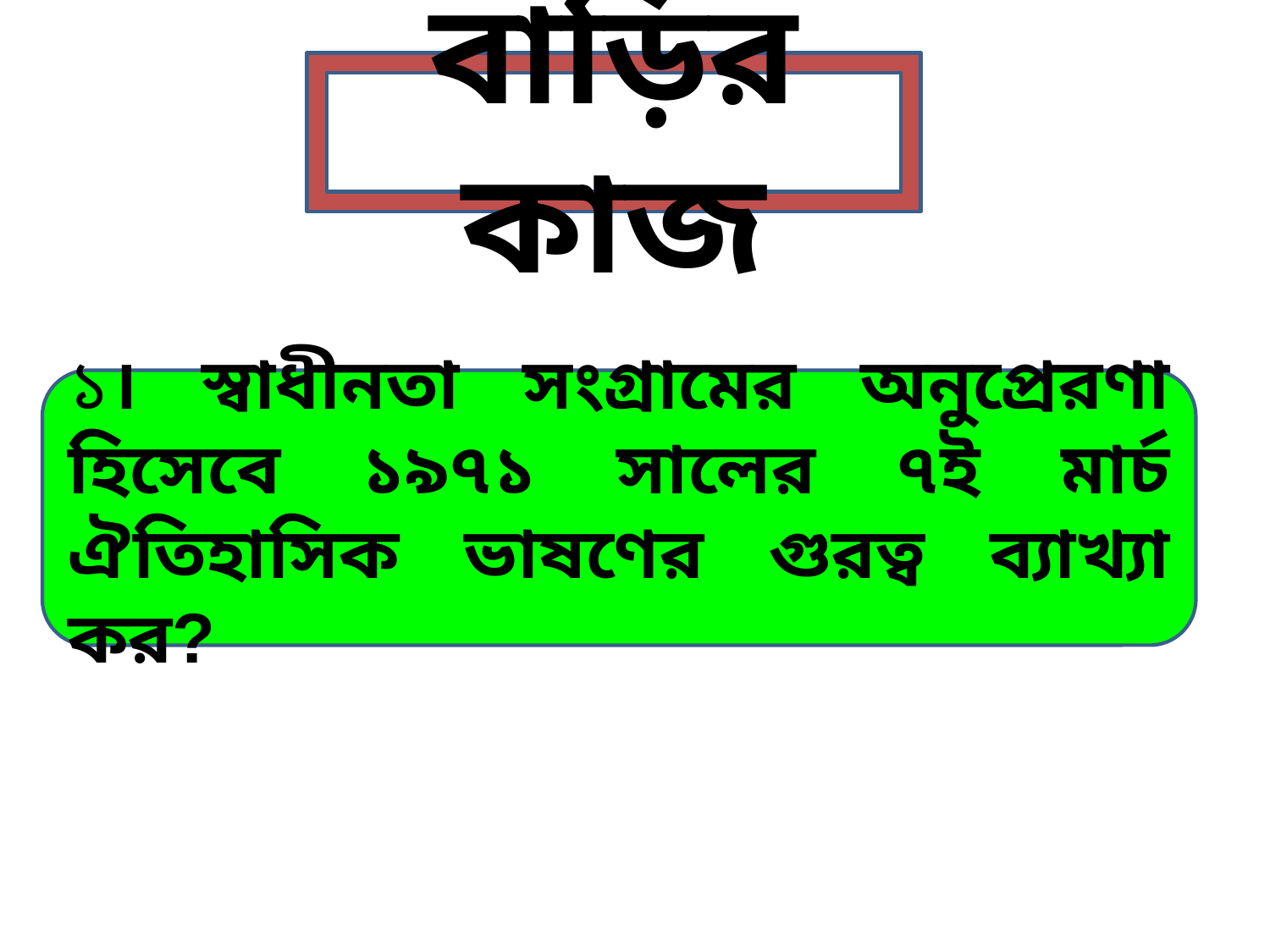

বাড়ির কাজ
১। স্বাধীনতা সংগ্রামের অনুপ্রেরণা হিসেবে ১৯৭১ সালের ৭ই মার্চ ঐতিহাসিক ভাষণের গুরত্ব ব্যাখ্যা কর?